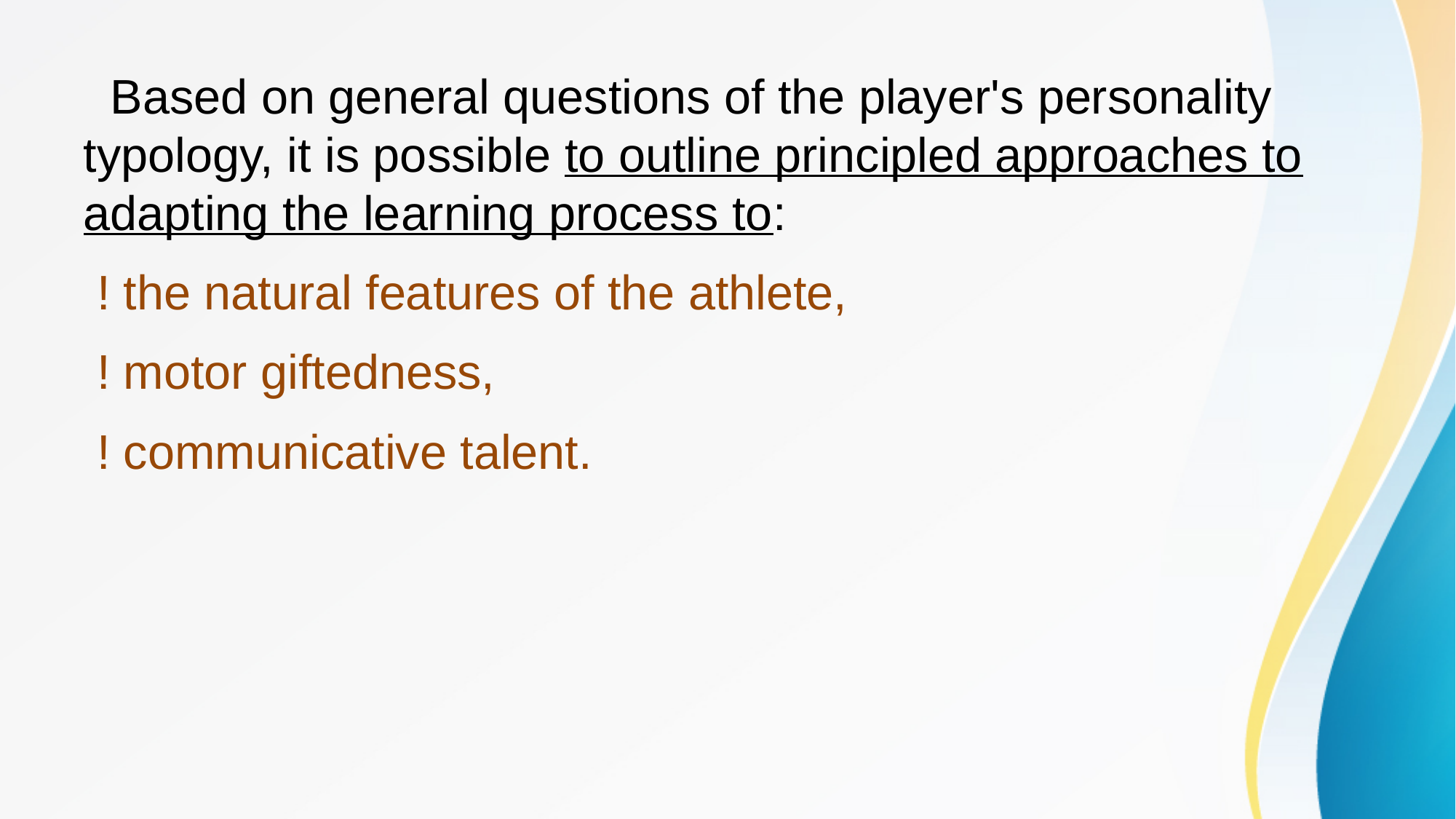

Based on general questions of the player's personality typology, it is possible to outline principled approaches to adapting the learning process to:
 ! the natural features of the athlete,
 ! motor giftedness,
 ! communicative talent.